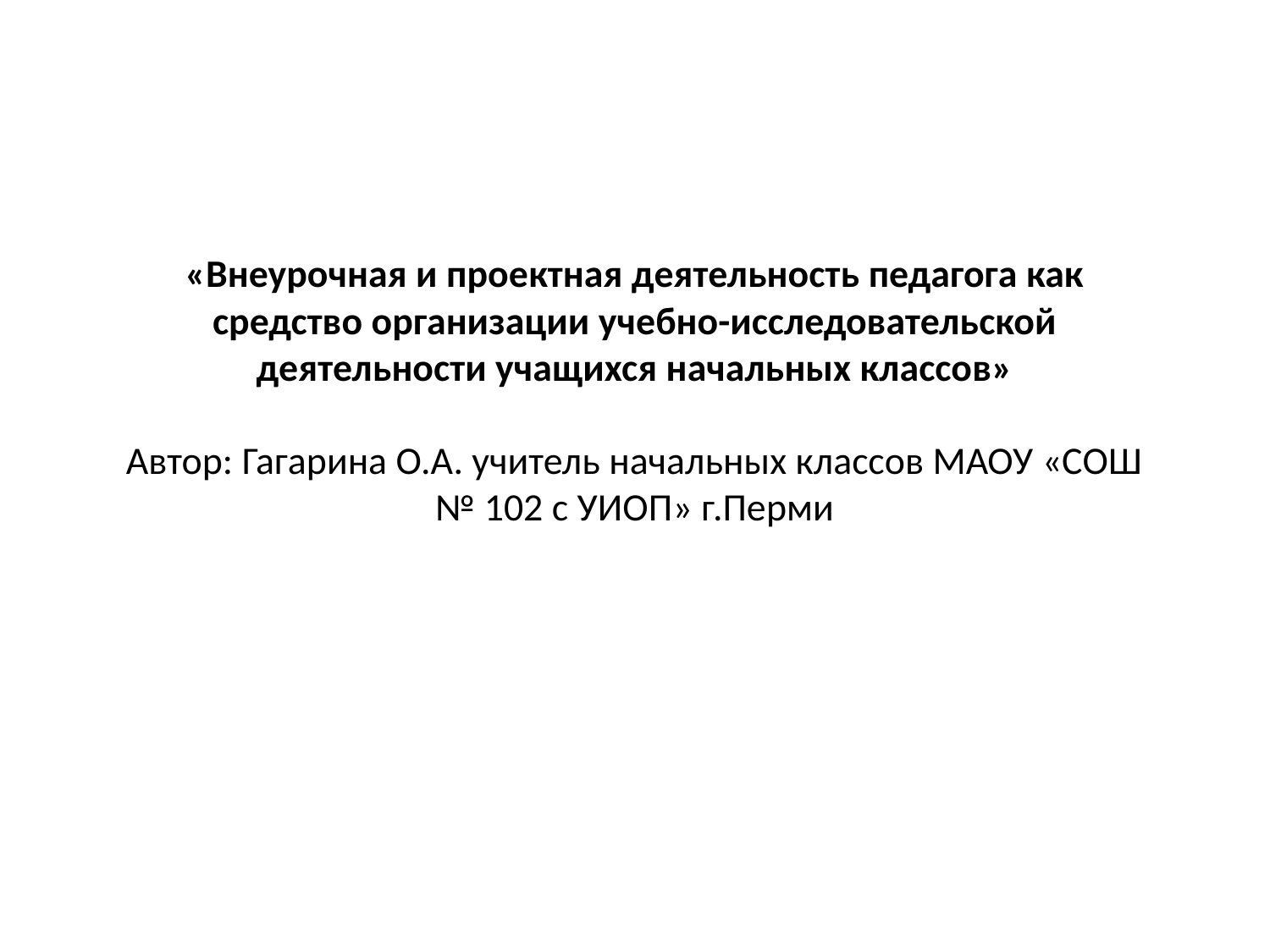

# «Внеурочная и проектная деятельность педагога как средство организации учебно-исследовательской деятельности учащихся начальных классов» Автор: Гагарина О.А. учитель начальных классов МАОУ «СОШ № 102 с УИОП» г.Перми